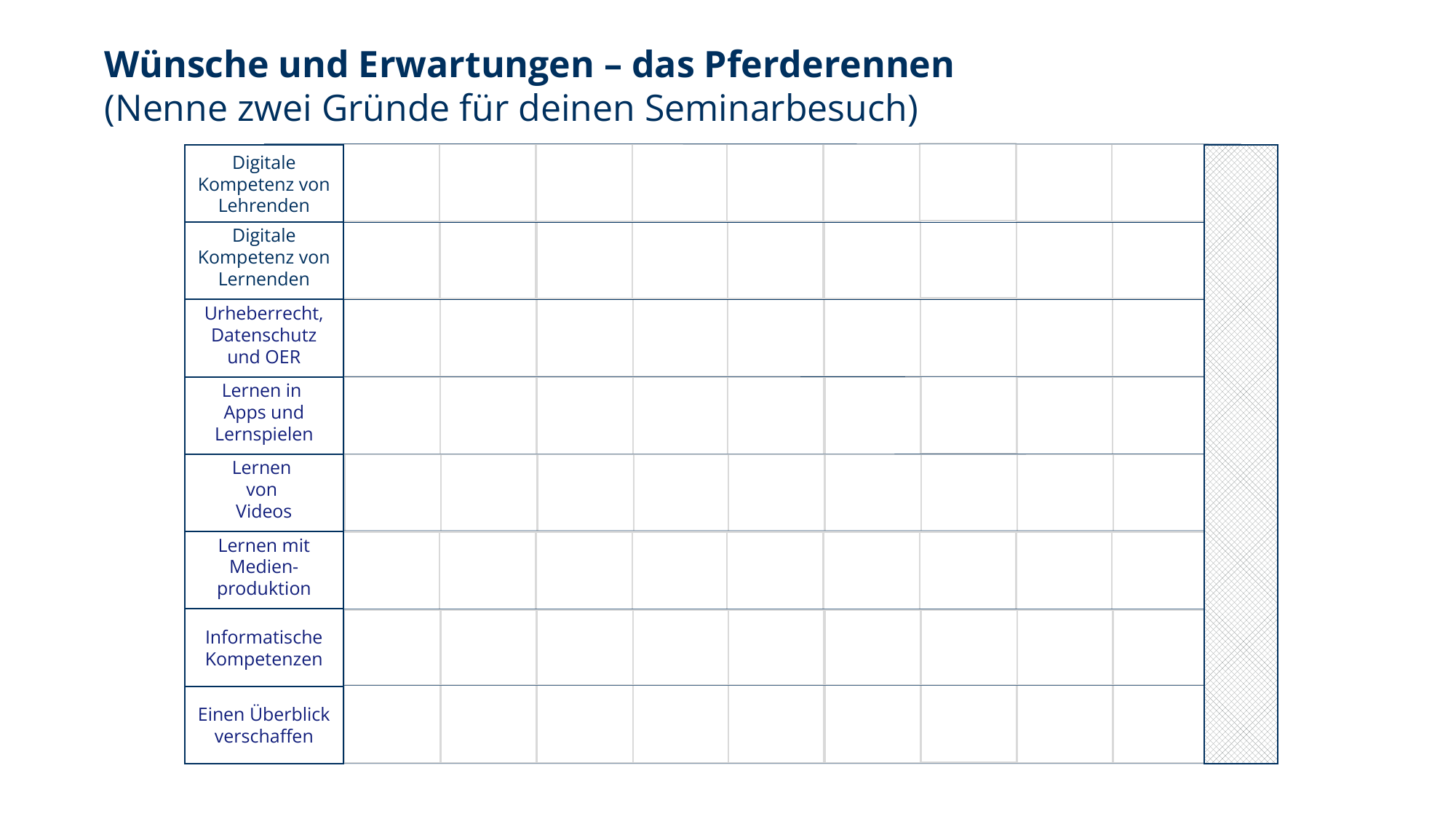

# Wünsche und Erwartungen – das Pferderennen (Nenne zwei Gründe für deinen Seminarbesuch)

Digitale Kompetenz von Lehrenden

Digitale Kompetenz von Lernenden

Urheberrecht, Datenschutz und OER

Lernen in
Apps und Lernspielen

Lernen
von
Videos

Lernen mit Medien-produktion

Informatische Kompetenzen

Einen Überblick verschaffen